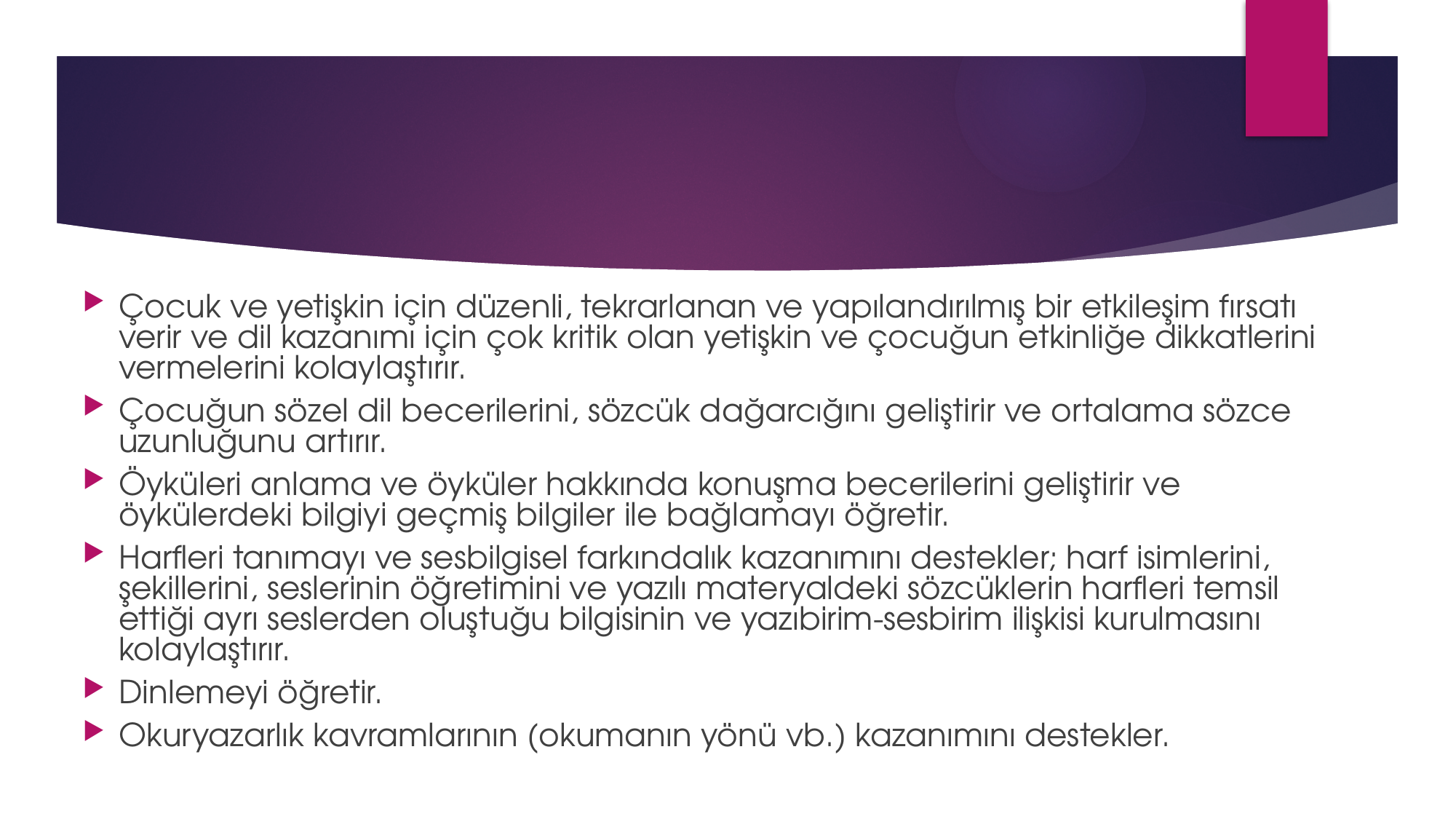

#
Çocuk ve yetişkin için düzenli, tekrarlanan ve yapılandırılmış bir etkileşim fırsatı verir ve dil kazanımı için çok kritik olan yetişkin ve çocuğun etkinliğe dikkatlerini vermelerini kolaylaştırır.
Çocuğun sözel dil becerilerini, sözcük dağarcığını geliştirir ve ortalama sözce uzunluğunu artırır.
Öyküleri anlama ve öyküler hakkında konuşma becerilerini geliştirir ve öykülerdeki bilgiyi geçmiş bilgiler ile bağlamayı öğretir.
Harfleri tanımayı ve sesbilgisel farkındalık kazanımını destekler; harf isimlerini, şekillerini, seslerinin öğretimini ve yazılı materyaldeki sözcüklerin harfleri temsil ettiği ayrı seslerden oluştuğu bilgisinin ve yazıbirim-sesbirim ilişkisi kurulmasını kolaylaştırır.
Dinlemeyi öğretir.
Okuryazarlık kavramlarının (okumanın yönü vb.) kazanımını destekler.